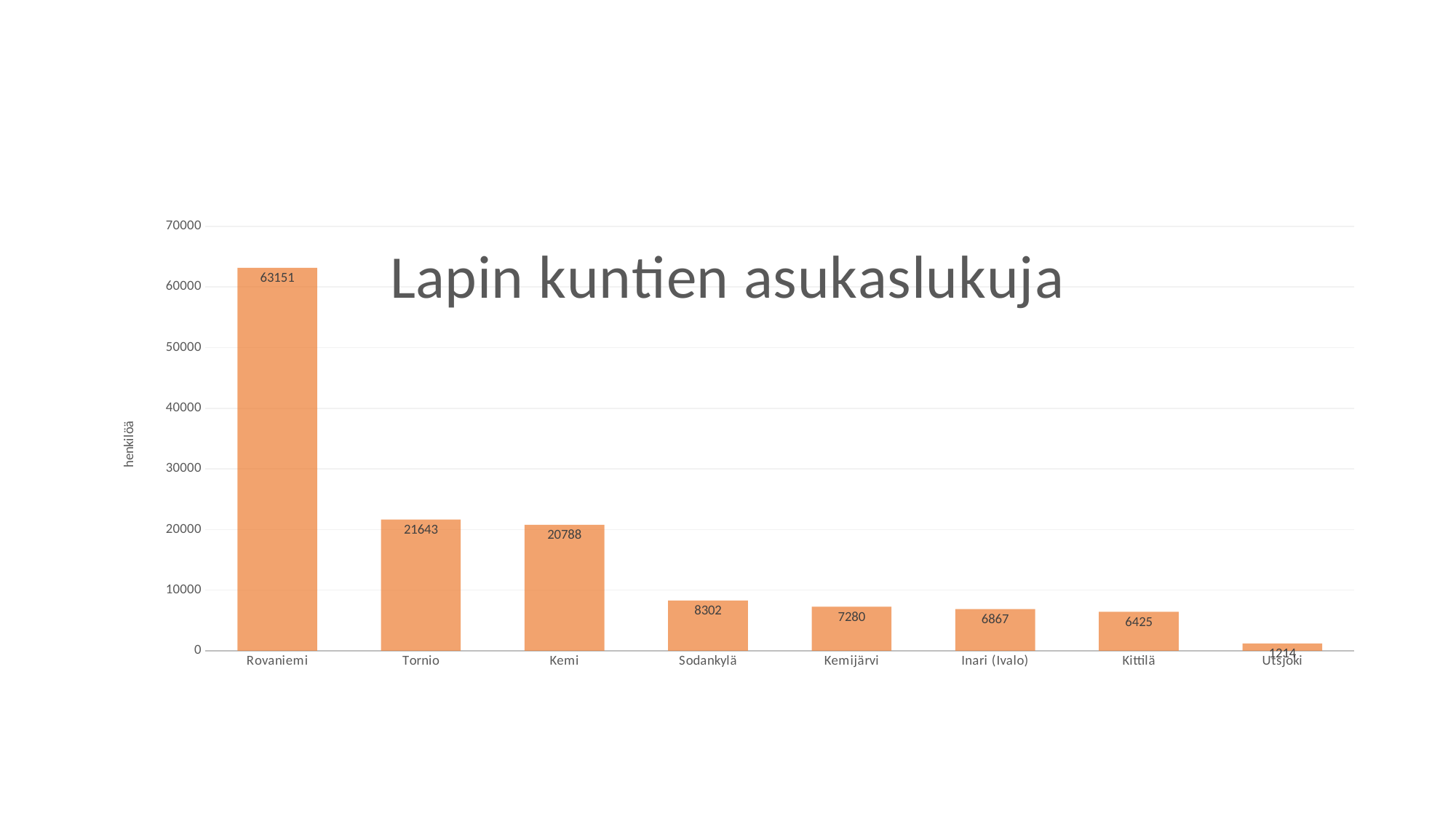

#

### Chart: Lapin kuntien asukaslukuja

| Category |  |
|---|---|
| Rovaniemi | 63151.0 |
| Tornio | 21643.0 |
| Kemi | 20788.0 |
| Sodankylä | 8302.0 |
| Kemijärvi | 7280.0 |
| Inari (Ivalo) | 6867.0 |
| Kittilä | 6425.0 |
| Utsjoki | 1214.0 |